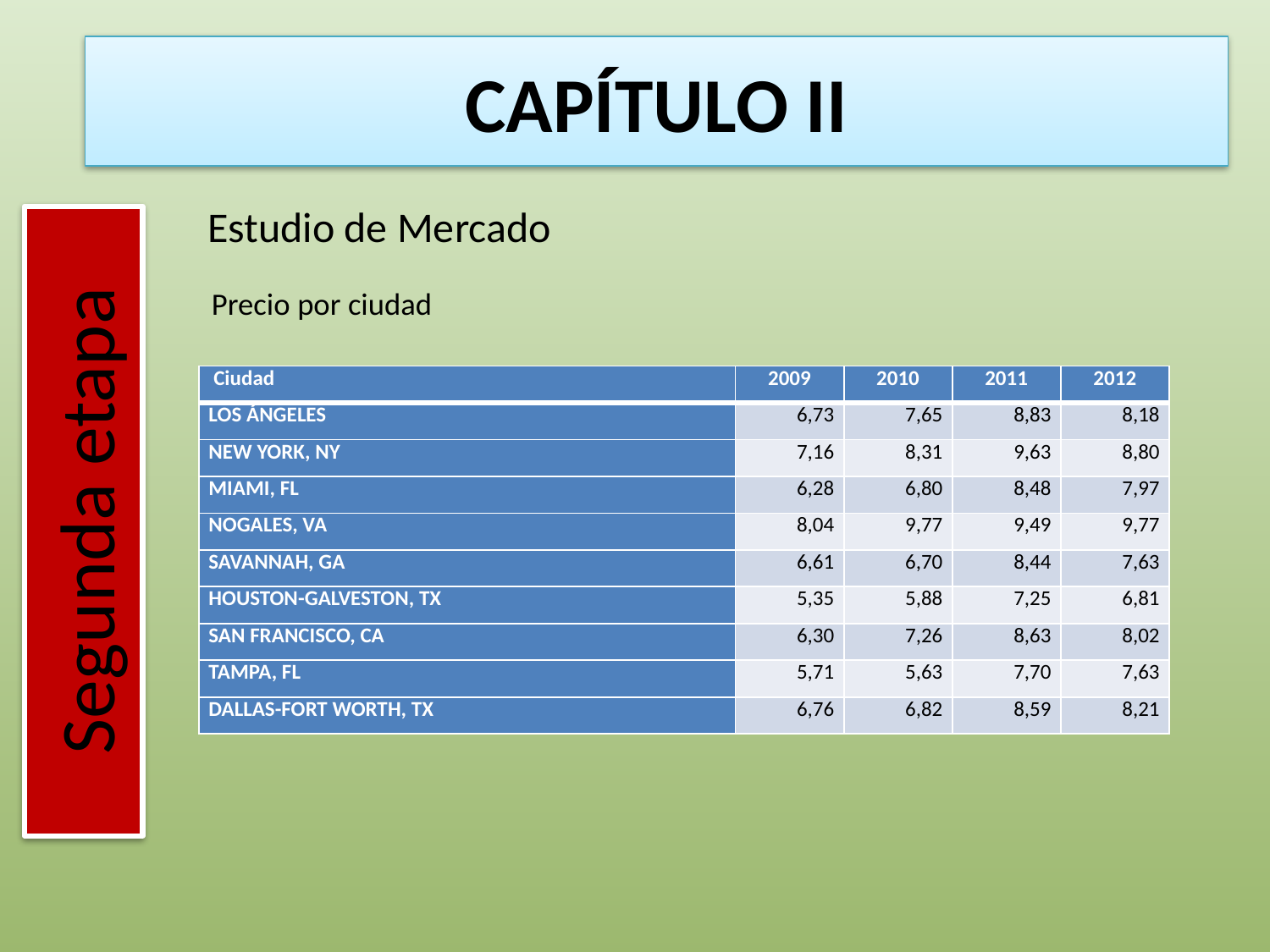

# CAPÍTULO II
Estudio de Mercado
Precio por ciudad
| Ciudad | 2009 | 2010 | 2011 | 2012 |
| --- | --- | --- | --- | --- |
| LOS ÁNGELES | 6,73 | 7,65 | 8,83 | 8,18 |
| NEW YORK, NY | 7,16 | 8,31 | 9,63 | 8,80 |
| MIAMI, FL | 6,28 | 6,80 | 8,48 | 7,97 |
| NOGALES, VA | 8,04 | 9,77 | 9,49 | 9,77 |
| SAVANNAH, GA | 6,61 | 6,70 | 8,44 | 7,63 |
| HOUSTON-GALVESTON, TX | 5,35 | 5,88 | 7,25 | 6,81 |
| SAN FRANCISCO, CA | 6,30 | 7,26 | 8,63 | 8,02 |
| TAMPA, FL | 5,71 | 5,63 | 7,70 | 7,63 |
| DALLAS-FORT WORTH, TX | 6,76 | 6,82 | 8,59 | 8,21 |
Segunda etapa